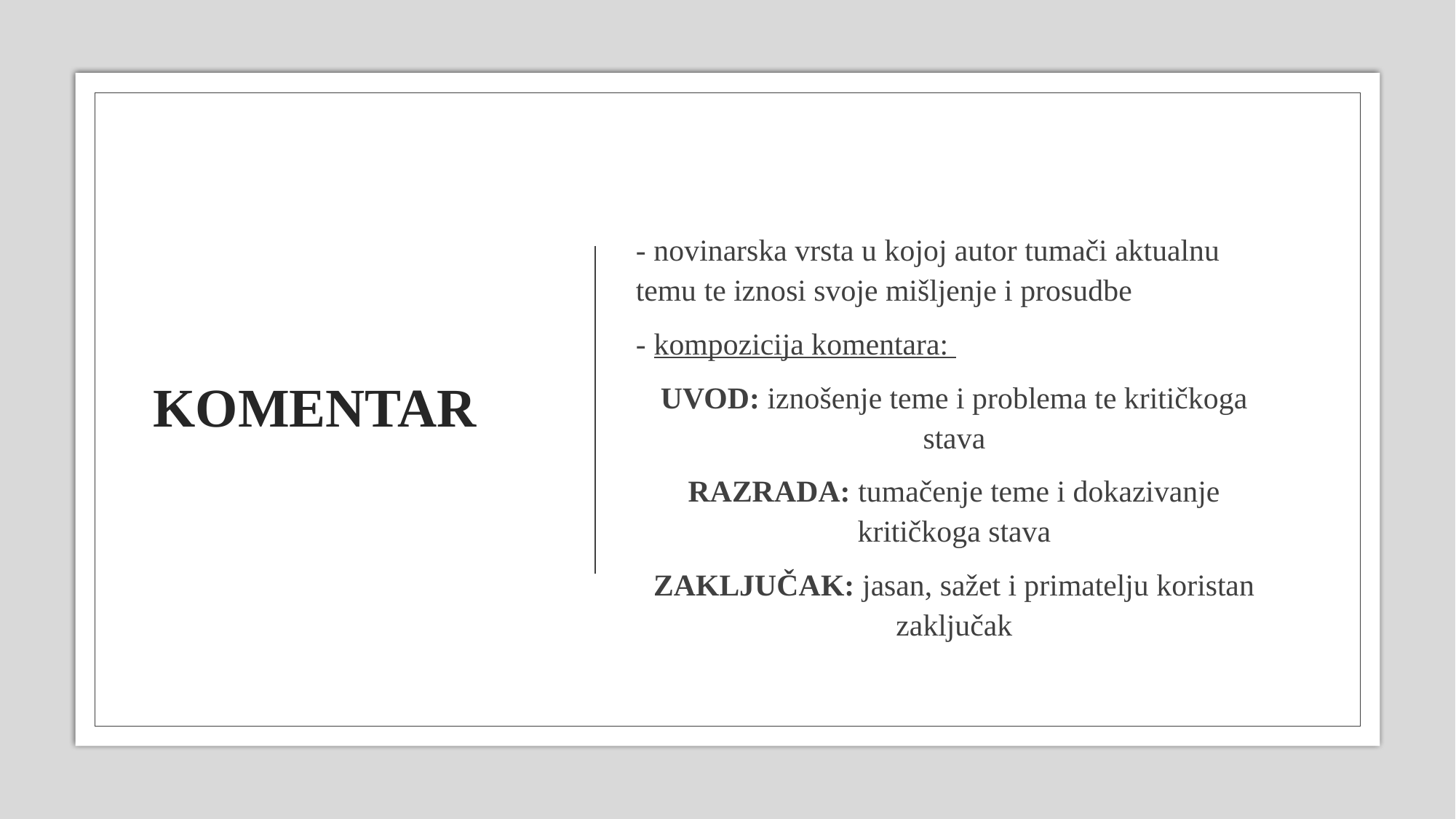

# KOMENTAR

- novinarska vrsta u kojoj autor tumači aktualnu temu te iznosi svoje mišljenje i prosudbe
- kompozicija komentara:
UVOD: iznošenje teme i problema te kritičkoga stava
RAZRADA: tumačenje teme i dokazivanje kritičkoga stava
ZAKLJUČAK: jasan, sažet i primatelju koristan zaključak